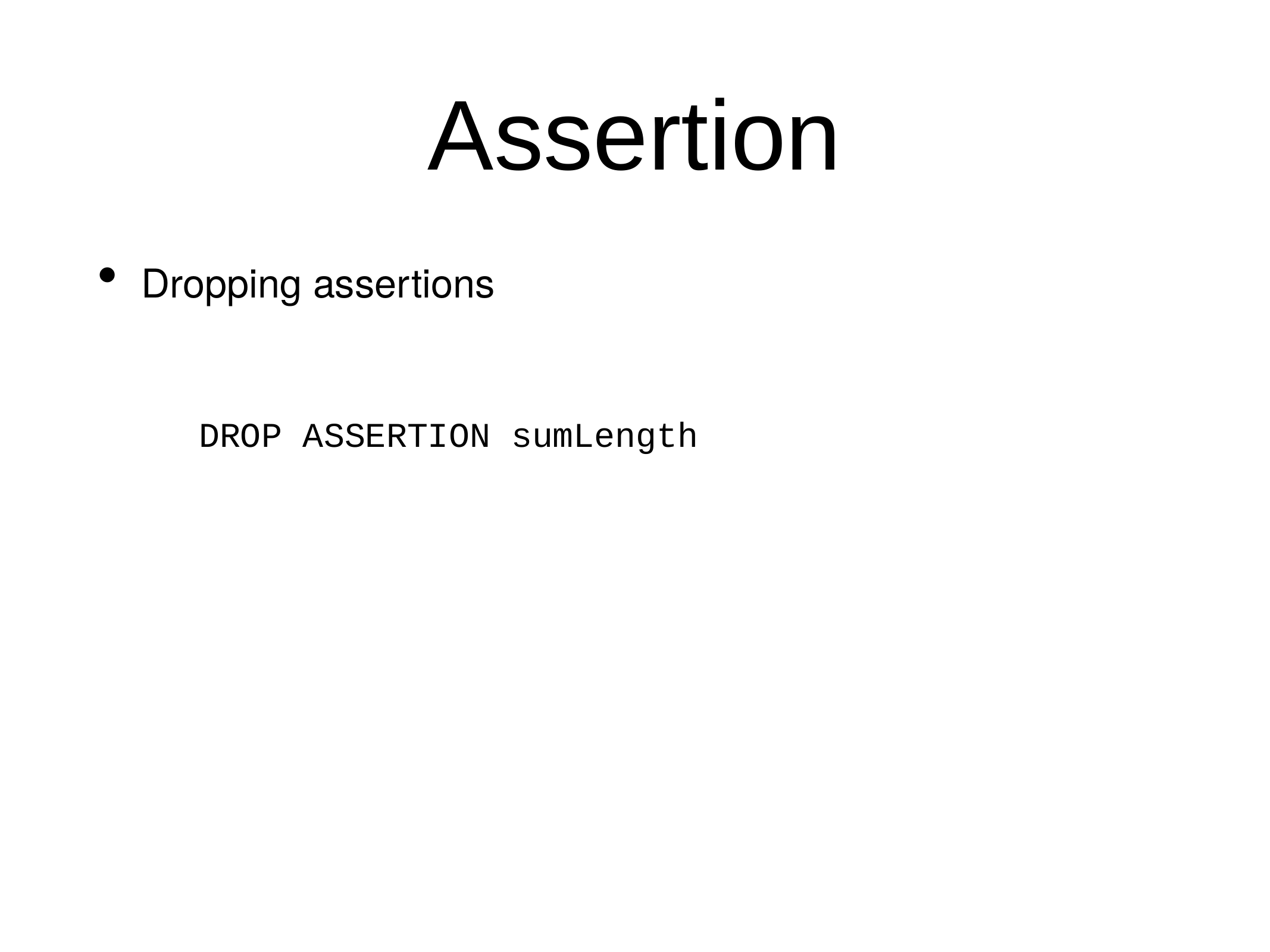

# Assertion
Dropping assertions
DROP ASSERTION sumLength